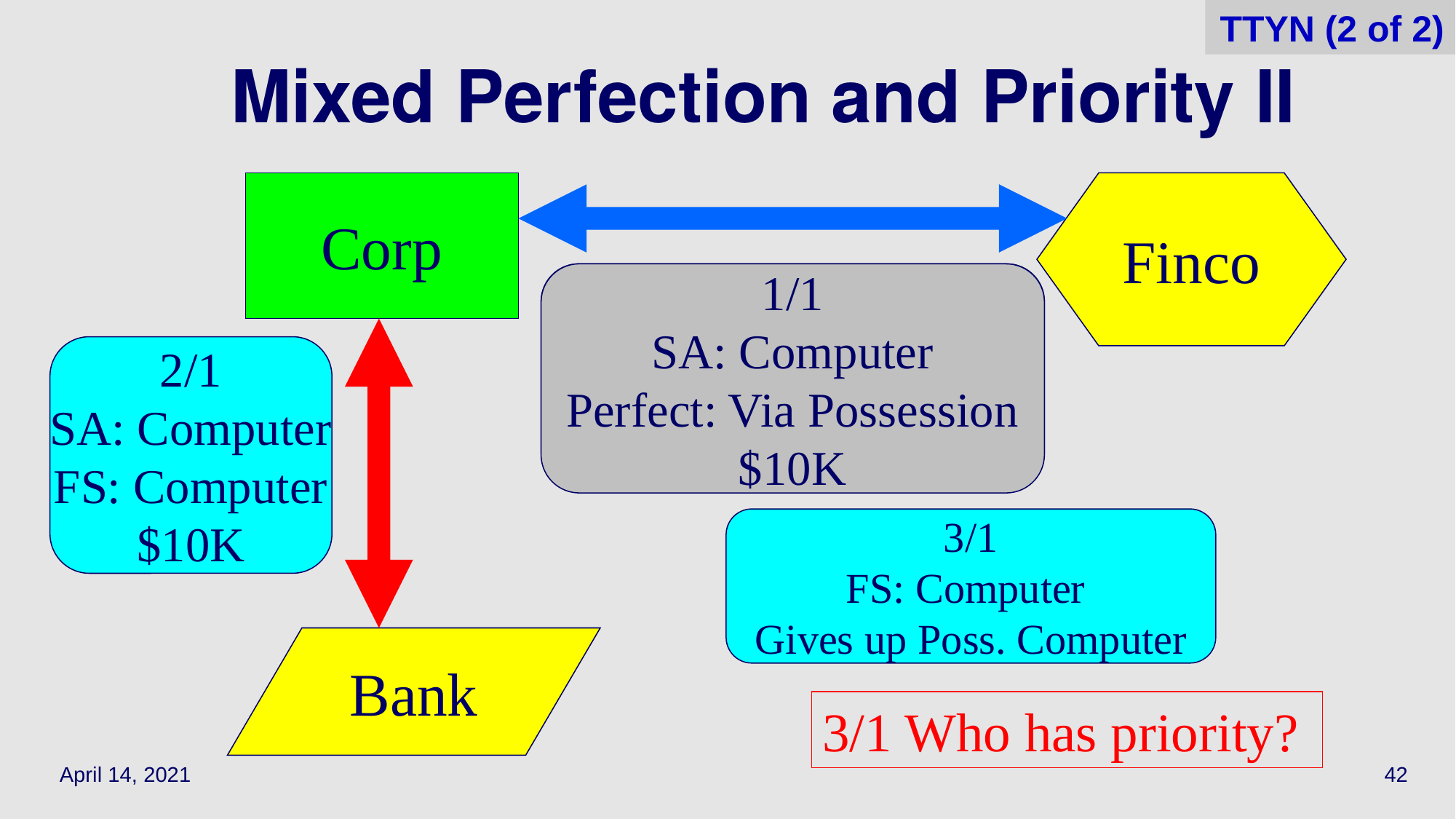

TTYN (2 of 2)
# Mixed Perfection and Priority II
Corp
Finco

1/1
SA: Computer
Perfect: Via Possession
$10K
1/1
SA: Computer
Perfect: Via Possession
$10K

2/1
SA: Computer
FS: Computer
$10K
3/1
FS: Computer
Gives up Poss. Computer
Bank
3/1 Who has priority?
April 14, 2021
42